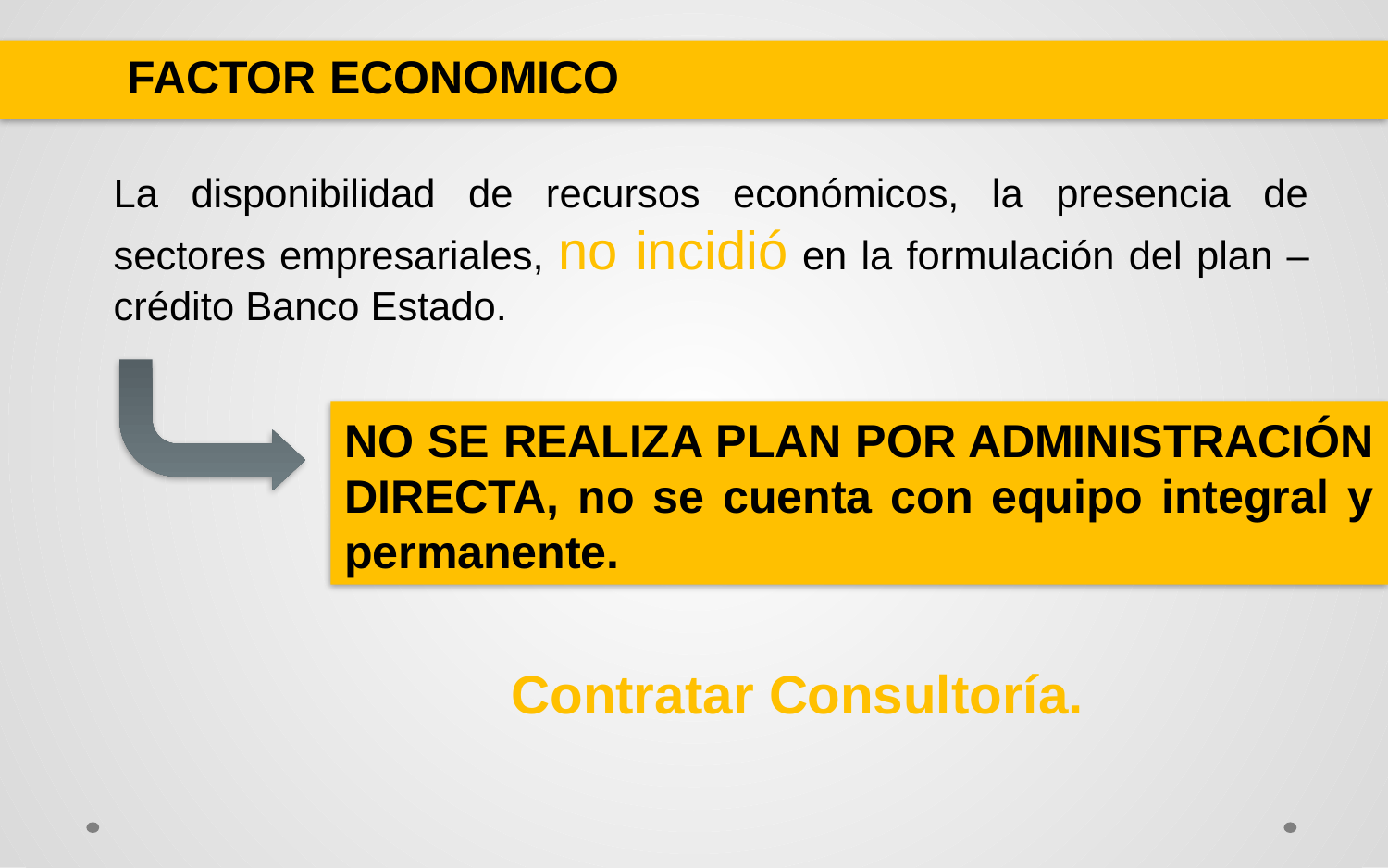

FACTOR ECONOMICO
La disponibilidad de recursos económicos, la presencia de sectores empresariales, no incidió en la formulación del plan – crédito Banco Estado.

# NO SE REALIZA PLAN POR ADMINISTRACIÓN DIRECTA, no se cuenta con equipo integral y permanente.
Contratar Consultoría.